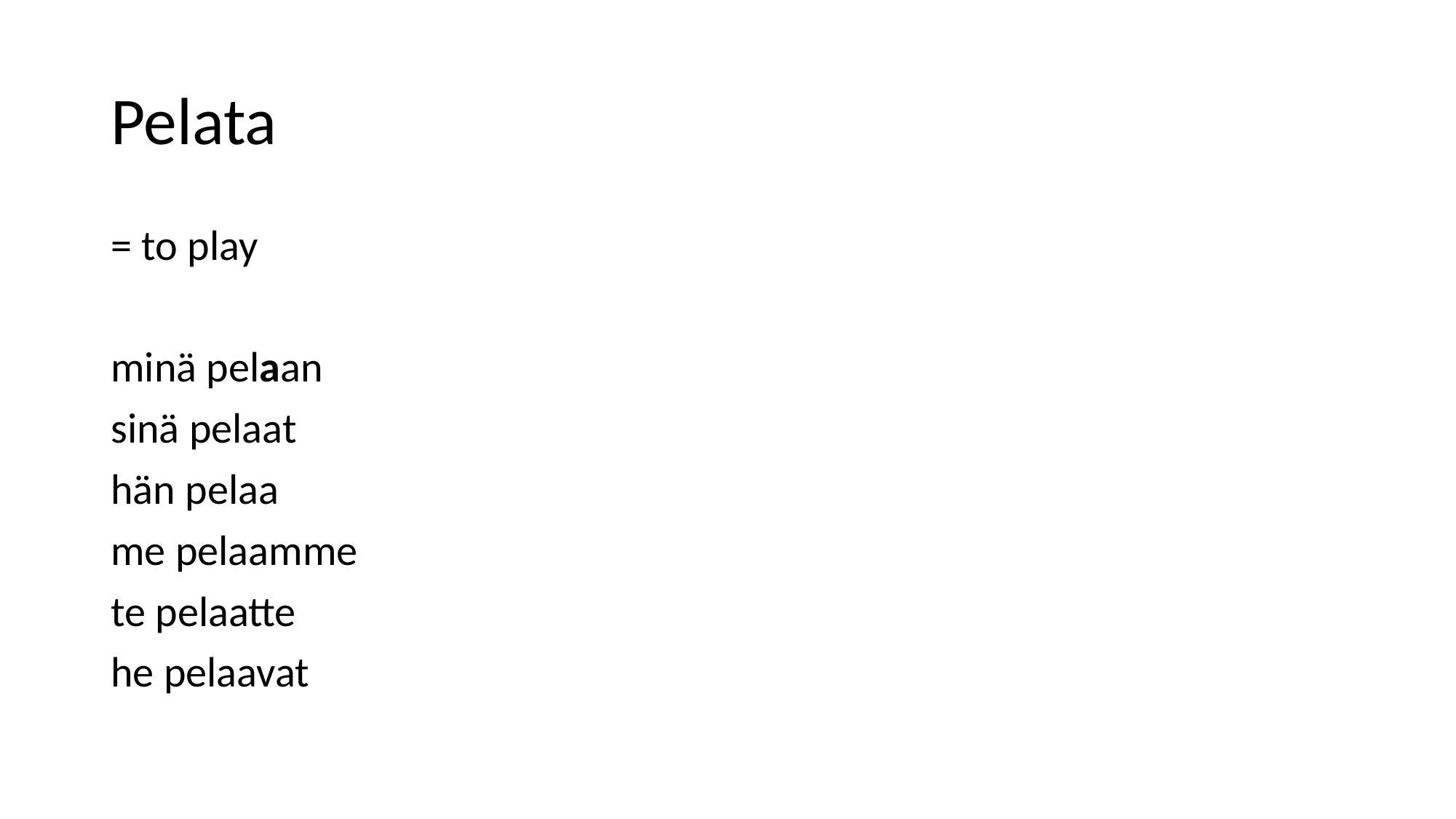

# Pelata
= to play

minä pelaan
sinä pelaat
hän pelaa
me pelaamme
te pelaatte
he pelaavat